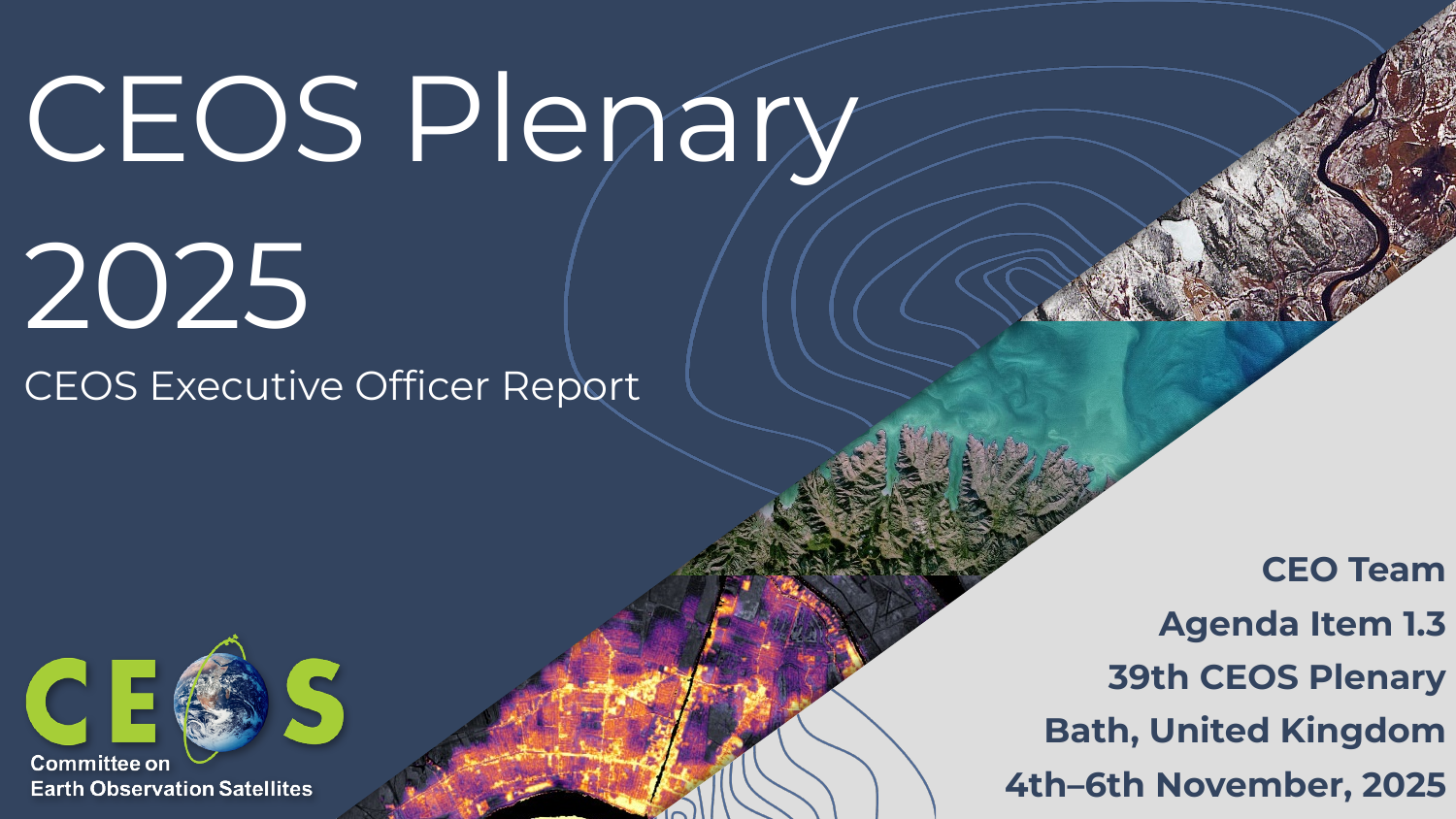

CEOS Plenary 2025
CEOS Executive Officer Report

CEO Team
Agenda Item 1.3
39th CEOS Plenary
Bath, United Kingdom
4th–6th November, 2025